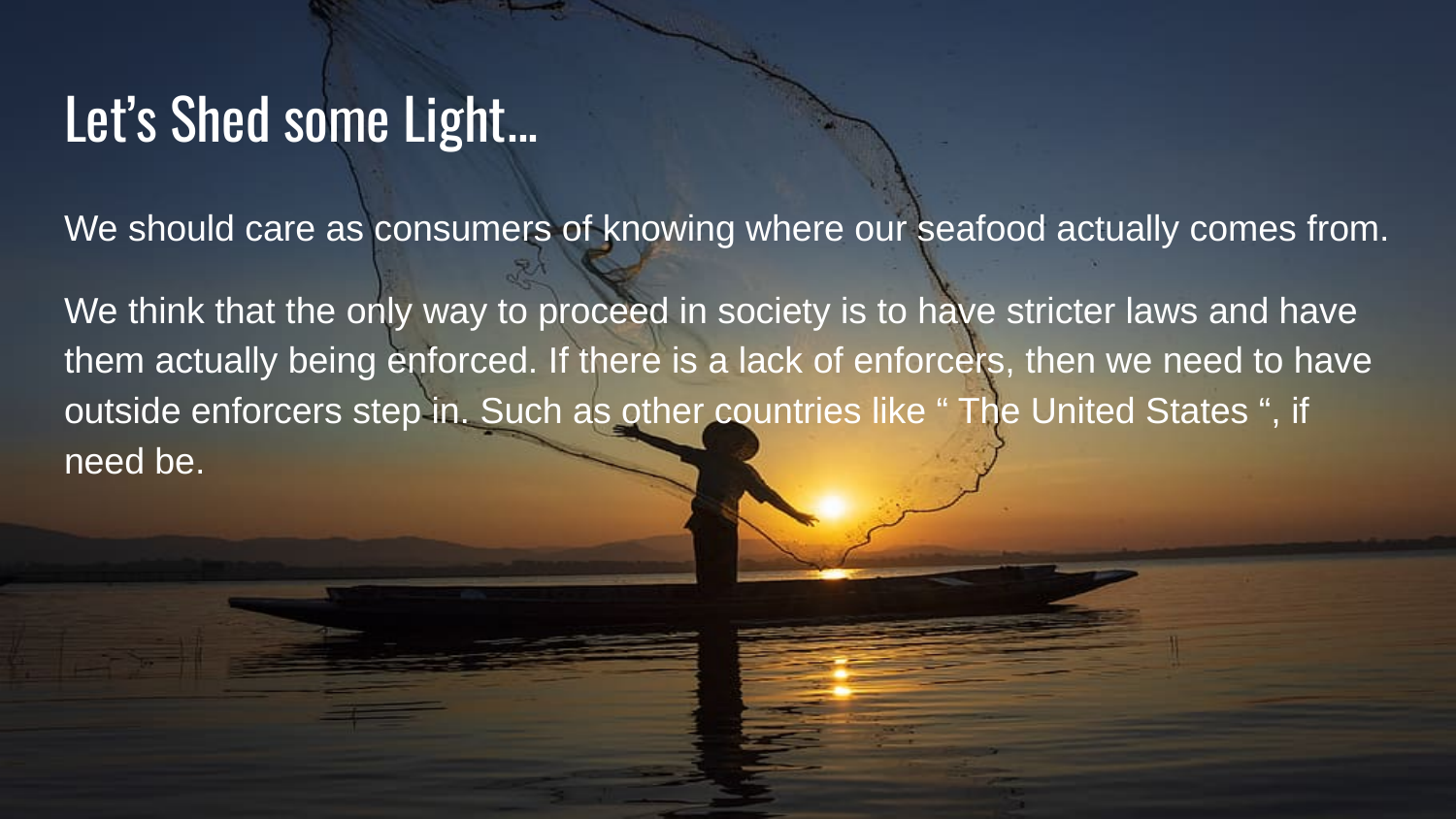

# Let’s Shed some Light...
We should care as consumers of knowing where our seafood actually comes from.
We think that the only way to proceed in society is to have stricter laws and have them actually being enforced. If there is a lack of enforcers, then we need to have outside enforcers step in. Such as other countries like “ The United States “, if need be.